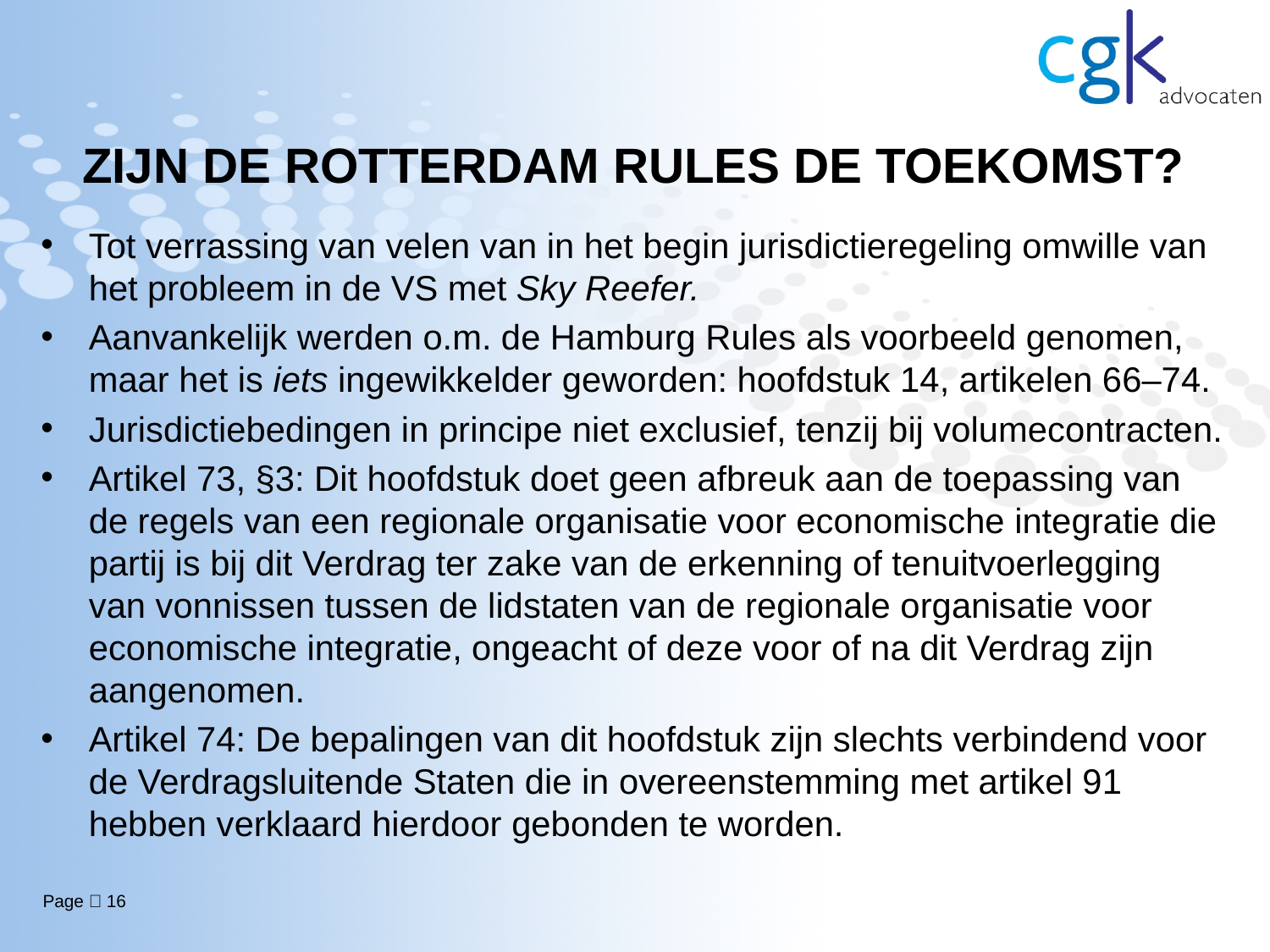

# ZIJN DE ROTTERDAM RULES DE TOEKOMST?
Tot verrassing van velen van in het begin jurisdictieregeling omwille van het probleem in de VS met Sky Reefer.
Aanvankelijk werden o.m. de Hamburg Rules als voorbeeld genomen, maar het is iets ingewikkelder geworden: hoofdstuk 14, artikelen 66–74.
Jurisdictiebedingen in principe niet exclusief, tenzij bij volumecontracten.
Artikel 73, §3: Dit hoofdstuk doet geen afbreuk aan de toepassing van de regels van een regionale organisatie voor economische integratie die partij is bij dit Verdrag ter zake van de erkenning of tenuitvoerlegging van vonnissen tussen de lidstaten van de regionale organisatie voor economische integratie, ongeacht of deze voor of na dit Verdrag zijn aangenomen.
Artikel 74: De bepalingen van dit hoofdstuk zijn slechts verbindend voor de Verdragsluitende Staten die in overeenstemming met artikel 91 hebben verklaard hierdoor gebonden te worden.